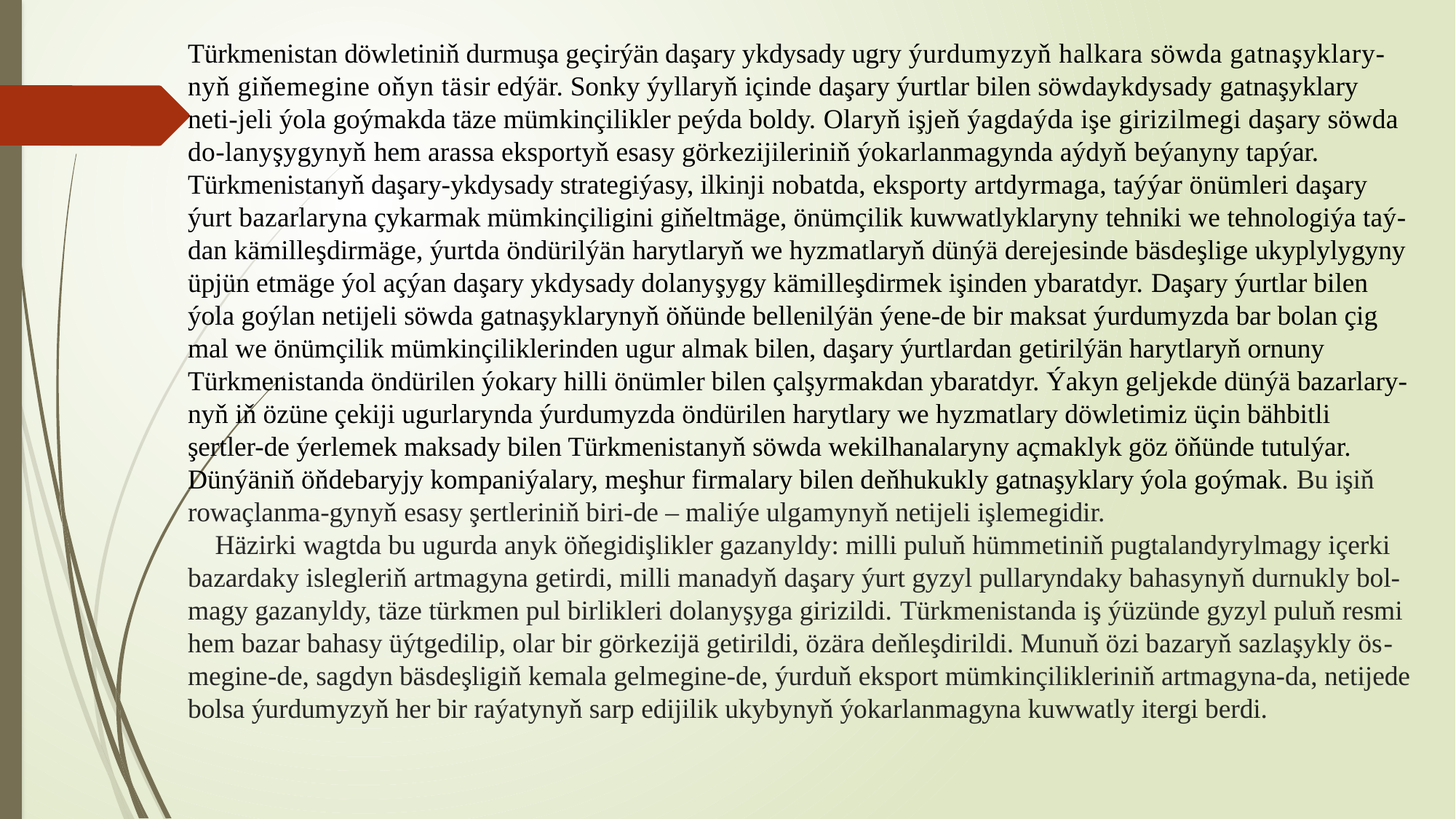

# Türkmenistan döwletiniň durmuşa geçirýän daşary ykdysady ugry ýurdumyzyň halkara söwda gatnaşyklary-nyň giňemegine oňyn täsir edýär. Sonky ýyllaryň içinde daşary ýurtlar bilen söwdaykdysady gatnaşyklary neti-jeli ýola goýmakda täze mümkinçilikler peýda boldy. Olaryň işjeň ýagdaýda işe girizilmegi daşary söwda do-lanyşygynyň hem arassa eksportyň esasy görkezijileriniň ýokarlanmagynda aýdyň beýanyny tapýar. Türkmenistanyň daşary-ykdysady strategiýasy, ilkinji nobatda, eksporty artdyrmaga, taýýar önümleri daşary ýurt bazarlaryna çykarmak mümkinçiligini giňeltmäge, önümçilik kuwwatlyklaryny tehniki we tehnologiýa taý-dan kämilleşdirmäge, ýurtda öndürilýän harytlaryň we hyzmatlaryň dünýä derejesinde bäsdeşlige ukyplylygyny üpjün etmäge ýol açýan daşary ykdysady dolanyşygy kämilleşdirmek işinden ybaratdyr. Daşary ýurtlar bilen ýola goýlan netijeli söwda gatnaşyklarynyň öňünde bellenilýän ýene-de bir maksat ýurdumyzda bar bolan çig mal we önümçilik mümkinçiliklerinden ugur almak bilen, daşary ýurtlardan getirilýän harytlaryň ornuny Türkmenistanda öndürilen ýokary hilli önümler bilen çalşyrmakdan ybaratdyr. Ýakyn geljekde dünýä bazarlary-nyň iň özüne çekiji ugurlarynda ýurdumyzda öndürilen harytlary we hyzmatlary döwletimiz üçin bähbitli şertler-de ýerlemek maksady bilen Türkmenistanyň söwda wekilhanalaryny açmaklyk göz öňünde tutulýar. Dünýäniň öňdebaryjy kompaniýalary, meşhur firmalary bilen deňhukukly gatnaşyklary ýola goýmak. Bu işiň rowaçlanma-gynyň esasy şertleriniň biri-de – maliýe ulgamynyň netijeli işlemegidir. Häzirki wagtda bu ugurda anyk öňegidişlikler gazanyldy: milli puluň hümmetiniň pugtalandyrylmagy içerki bazardaky islegleriň artmagyna getirdi, milli manadyň daşary ýurt gyzyl pullaryndaky bahasynyň durnukly bol-magy gazanyldy, täze türkmen pul birlikleri dolanyşyga girizildi. Türkmenistanda iş ýüzünde gyzyl puluň resmi hem bazar bahasy üýtgedilip, olar bir görkezijä getirildi, özära deňleşdirildi. Munuň özi bazaryň sazlaşykly ös-megine-de, sagdyn bäsdeşligiň kemala gelmegine-de, ýurduň eksport mümkinçilikleriniň artmagyna-da, netijede bolsa ýurdumyzyň her bir raýatynyň sarp edijilik ukybynyň ýokarlanmagyna kuwwatly itergi berdi.